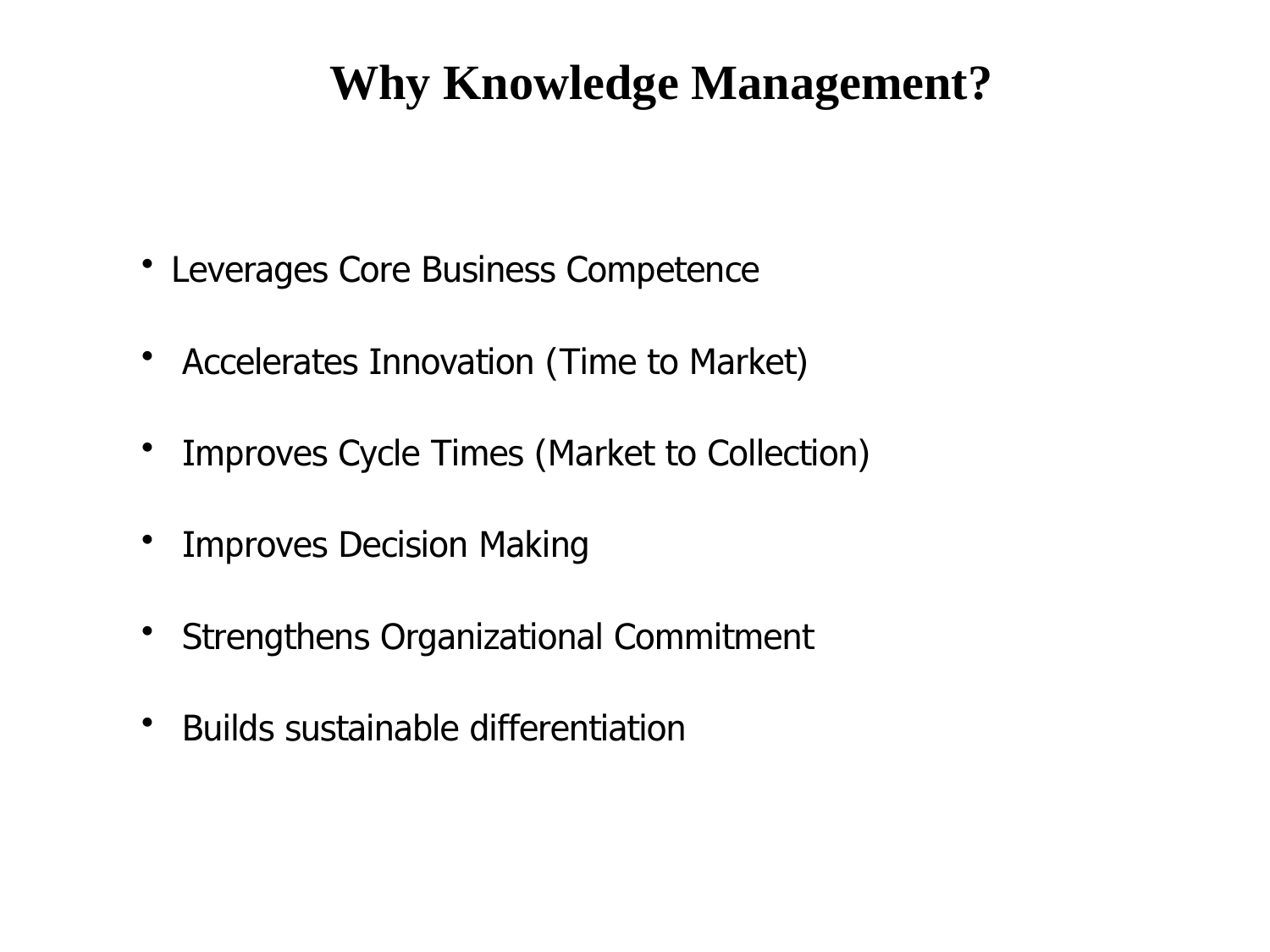

# Why Knowledge Management?
Leverages Core Business Competence
 Accelerates Innovation (Time to Market)
 Improves Cycle Times (Market to Collection)
 Improves Decision Making
 Strengthens Organizational Commitment
 Builds sustainable differentiation